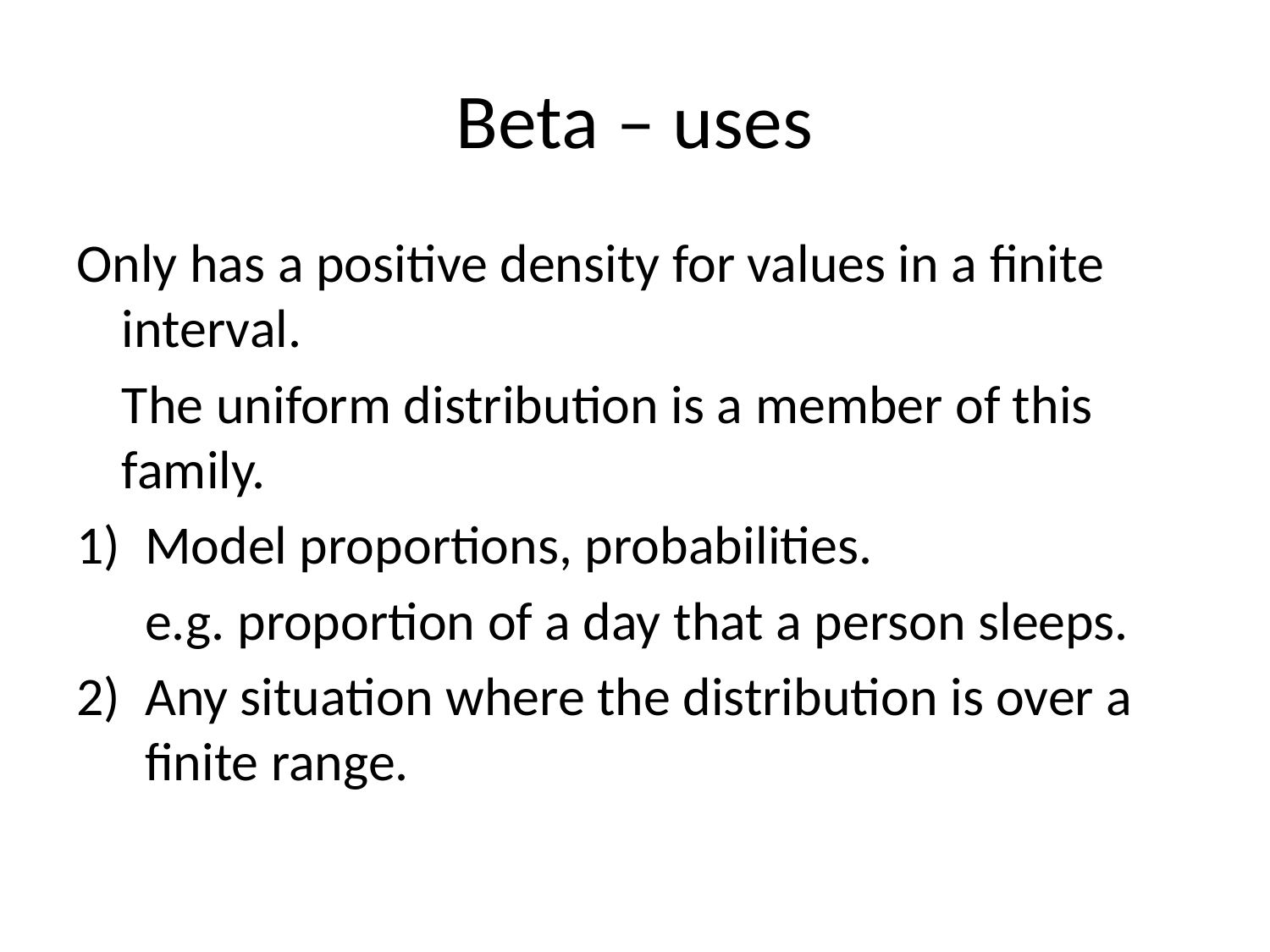

# Beta – uses
Only has a positive density for values in a finite interval.
	The uniform distribution is a member of this family.
Model proportions, probabilities.
	e.g. proportion of a day that a person sleeps.
2)	Any situation where the distribution is over a finite range.